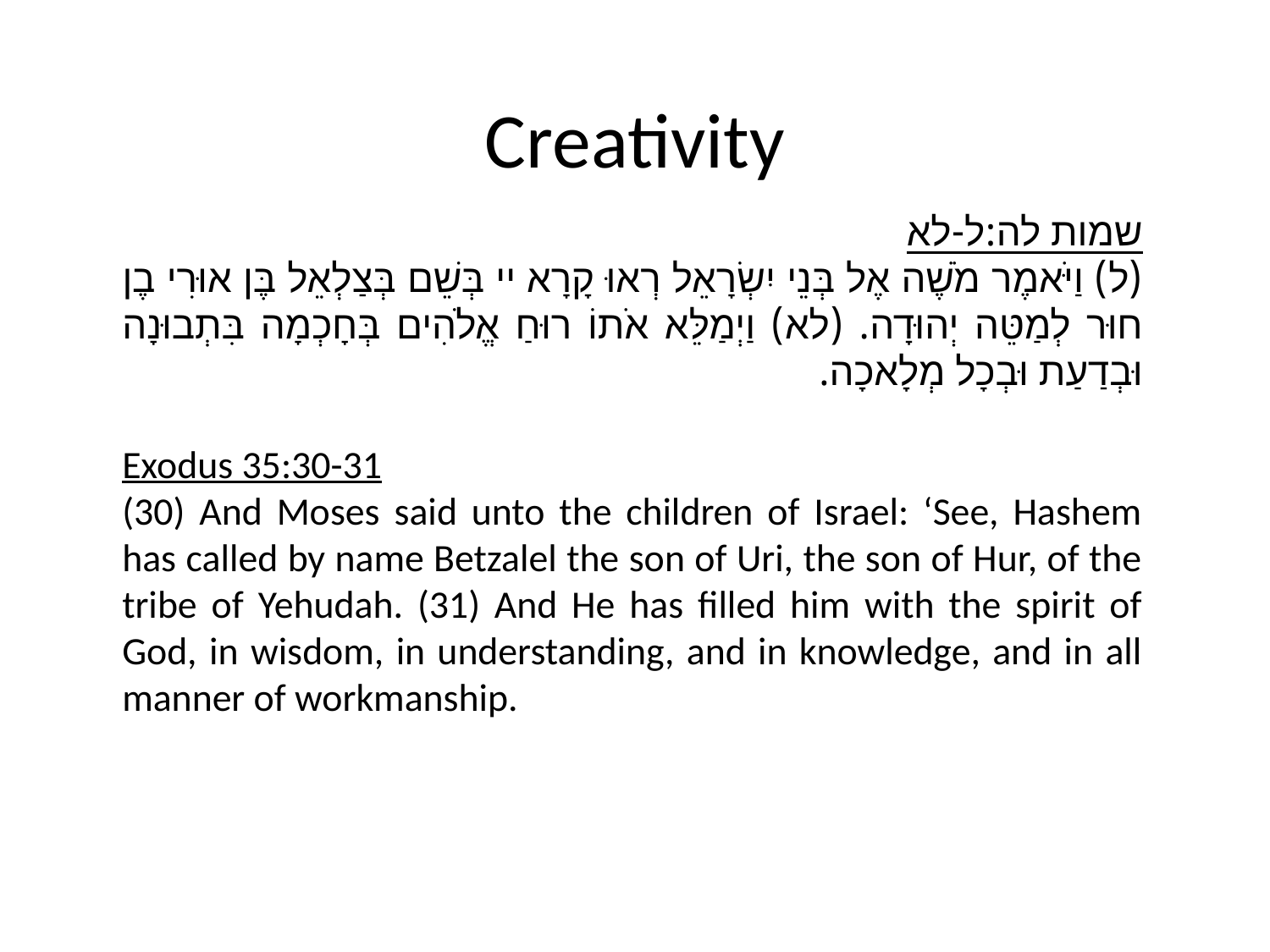

# Creativity
שמות לה:ל-לא
(ל) וַיֹּאמֶר מֹשֶׁה אֶל בְּנֵי יִשְׂרָאֵל רְאוּ קָרָא יי בְּשֵׁם בְּצַלְאֵל בֶּן אוּרִי בֶן חוּר לְמַטֵּה יְהוּדָה. (לא) וַיְמַלֵּא אֹתוֹ רוּחַ אֱלֹהִים בְּחָכְמָה בִּתְבוּנָה וּבְדַעַת וּבְכָל מְלָאכָה.

Exodus 35:30-31
(30) And Moses said unto the children of Israel: ‘See, Hashem has called by name Betzalel the son of Uri, the son of Hur, of the tribe of Yehudah. (31) And He has filled him with the spirit of God, in wisdom, in understanding, and in knowledge, and in all manner of workmanship.